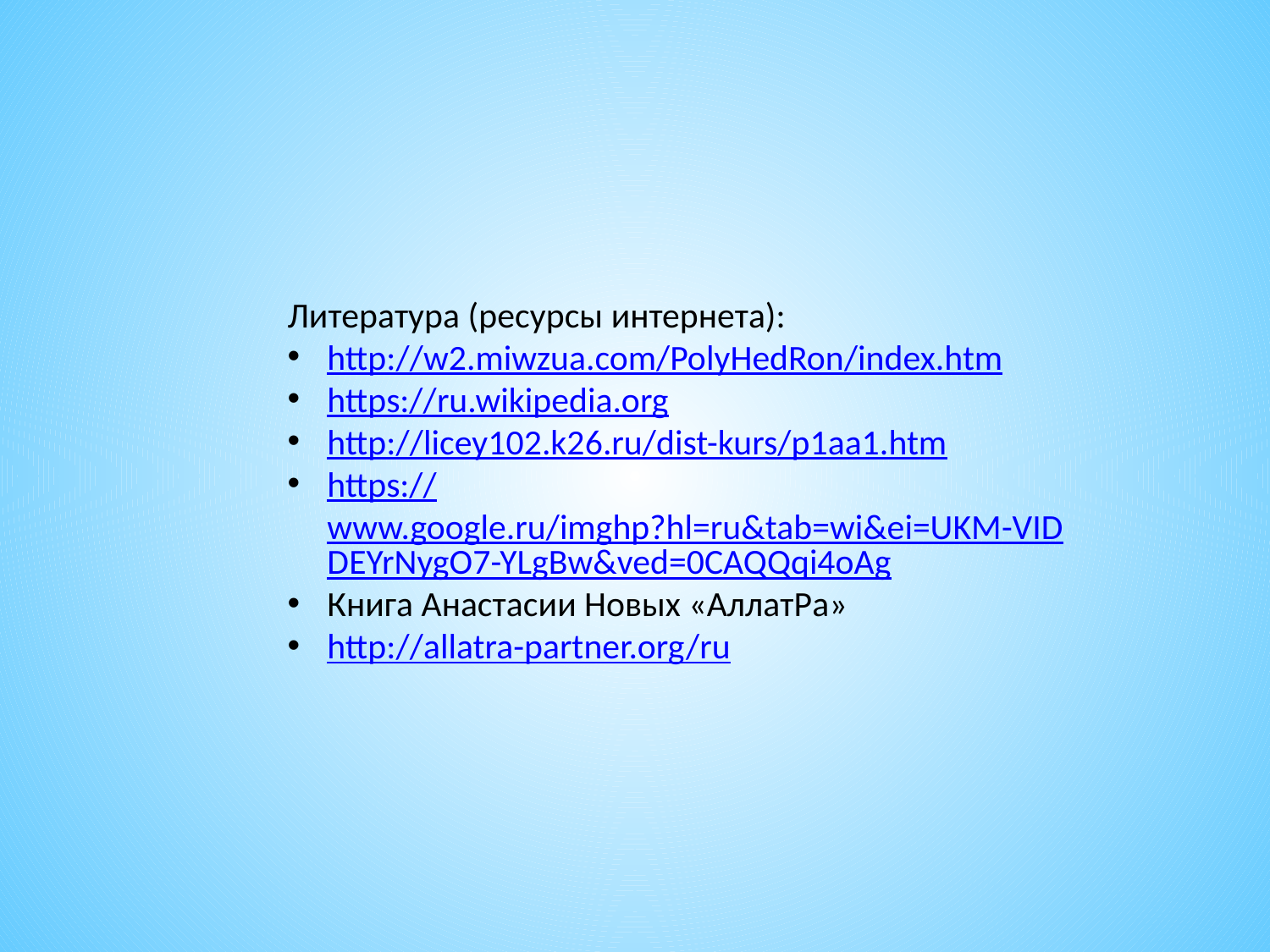

Литература (ресурсы интернета):
http://w2.miwzua.com/PolyHedRon/index.htm
https://ru.wikipedia.org
http://licey102.k26.ru/dist-kurs/p1aa1.htm
https://www.google.ru/imghp?hl=ru&tab=wi&ei=UKM-VIDDEYrNygO7-YLgBw&ved=0CAQQqi4oAg
Книга Анастасии Новых «АллатРа»
http://allatra-partner.org/ru